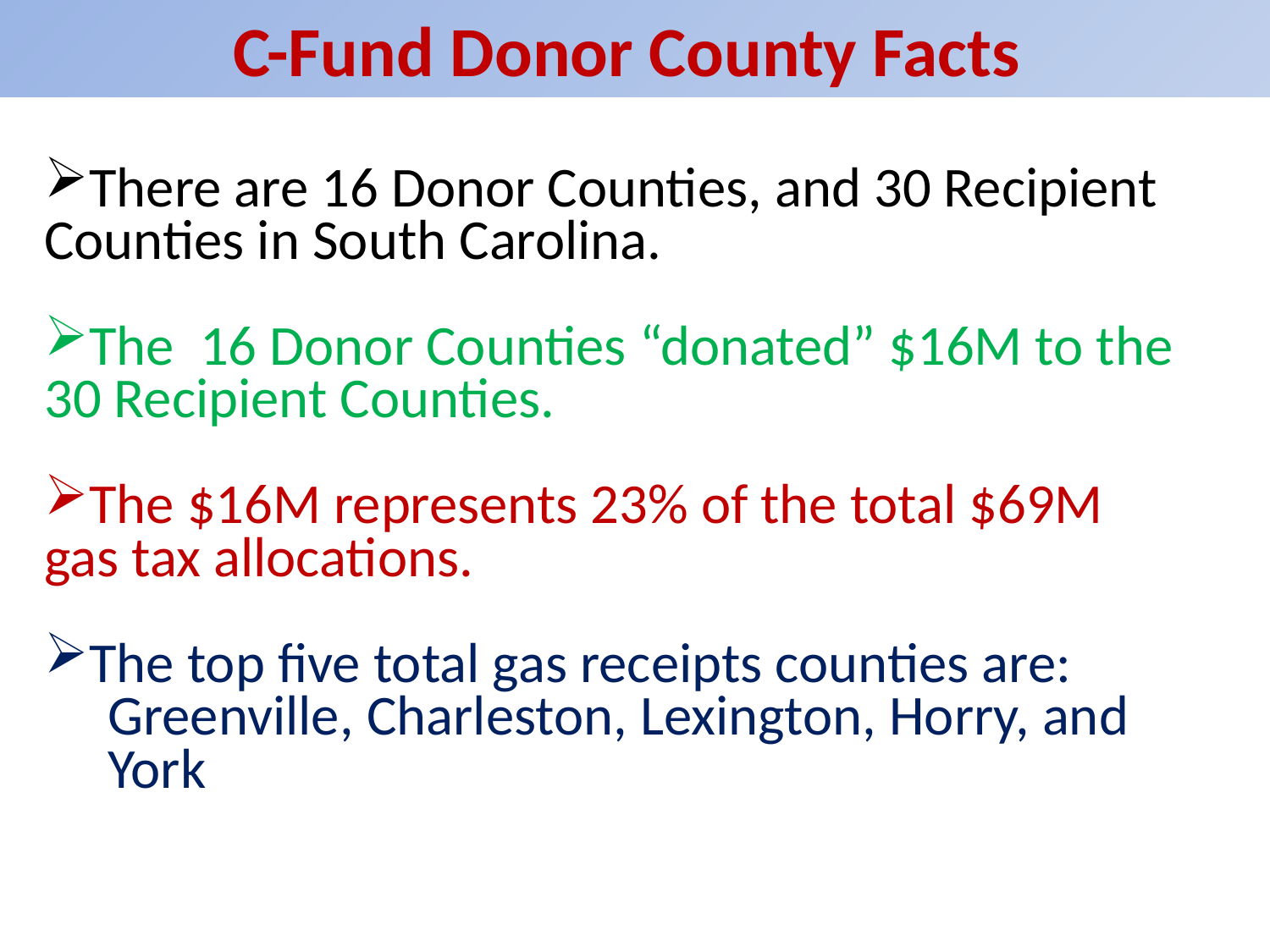

C-Fund Donor County Facts

There are 16 Donor Counties, and 30 Recipient 	Counties in South Carolina.

The  16 Donor Counties “donated” $16M to the 	30 Recipient Counties.

The $16M represents 23% of the total $69M 	gas tax allocations.

The top five total gas receipts counties are:
Greenville, Charleston, Lexington, Horry, and York